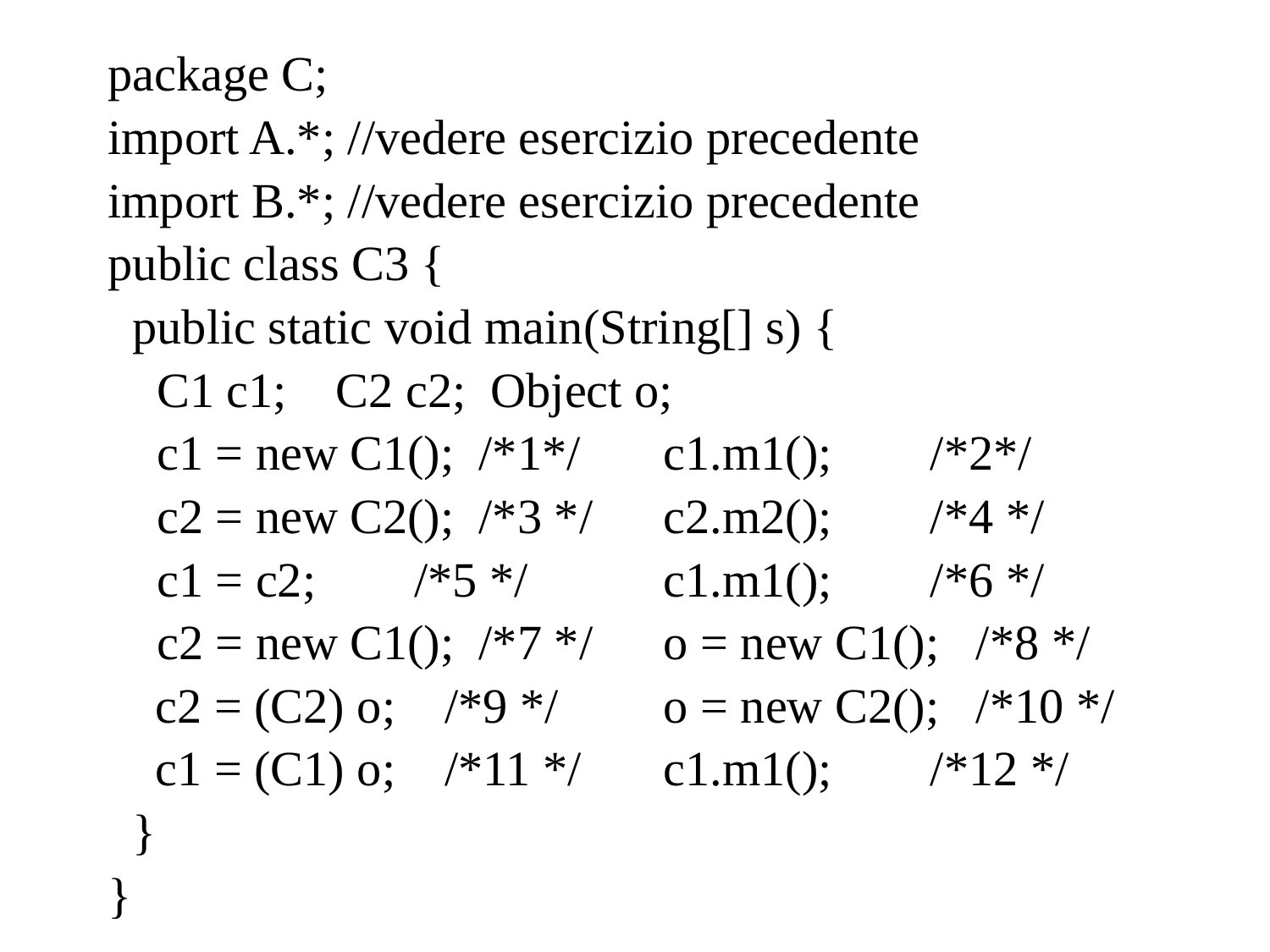

package C;
import A.*; //vedere esercizio precedente
import B.*; //vedere esercizio precedente
public class C3 {
  public static void main(String[] s) {
    C1 c1;    C2 c2;  Object o;
    c1 = new C1();  /*1*/  	c1.m1();        /*2*/
    c2 = new C2();  /*3 */ 	c2.m2();        /*4 */
    c1 = c2;        /*5 */ 	c1.m1();        /*6 */
    c2 = new C1();  /*7 */ 	o = new C1();   /*8 */
   	c2 = (C2) o;    /*9 */ 	o = new C2();   /*10 */
	c1 = (C1) o;    /*11 */ 	c1.m1();        /*12 */
  }
}